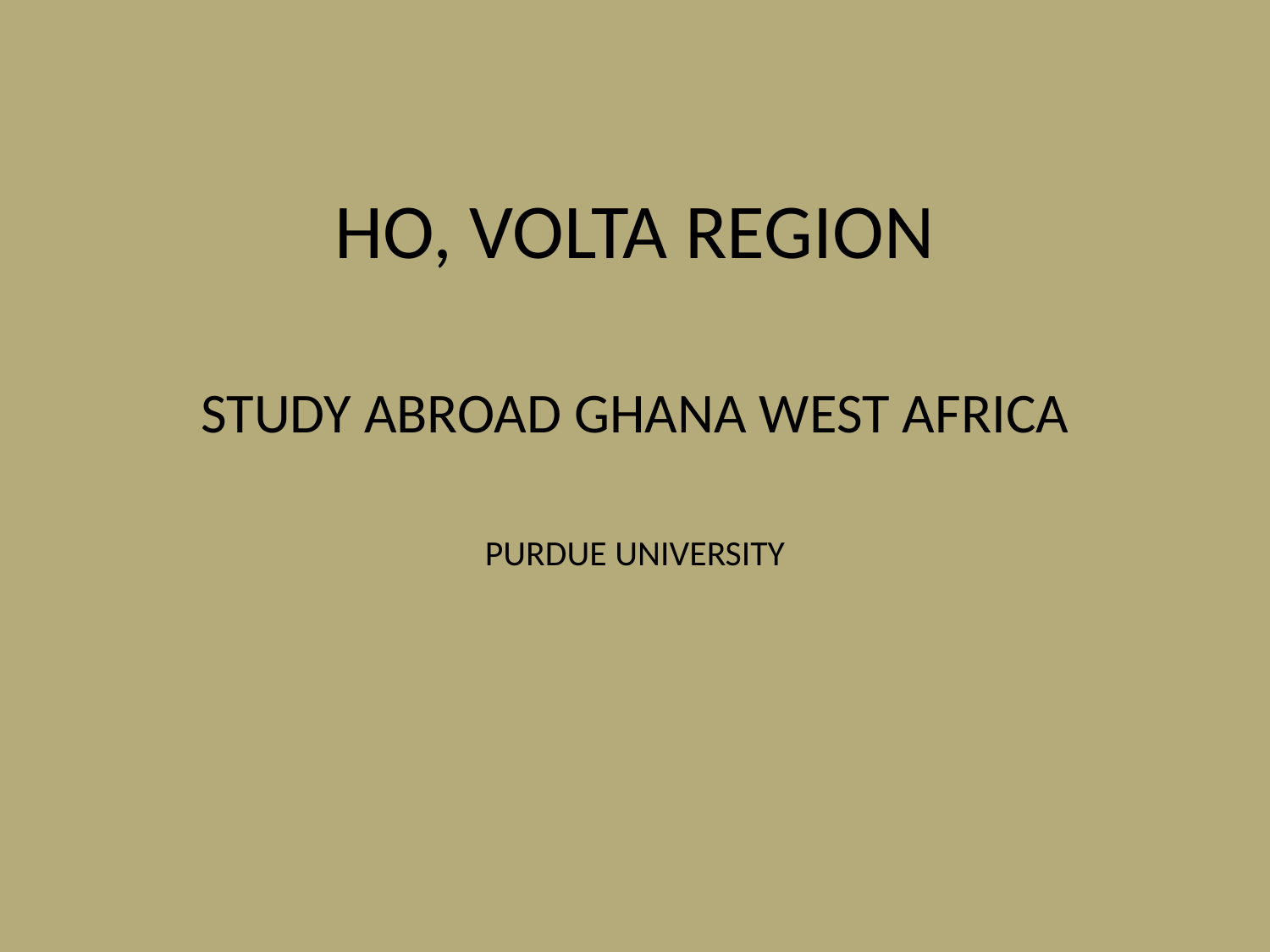

# HO, VOLTA REGION
STUDY ABROAD GHANA WEST AFRICA

PURDUE UNIVERSITY